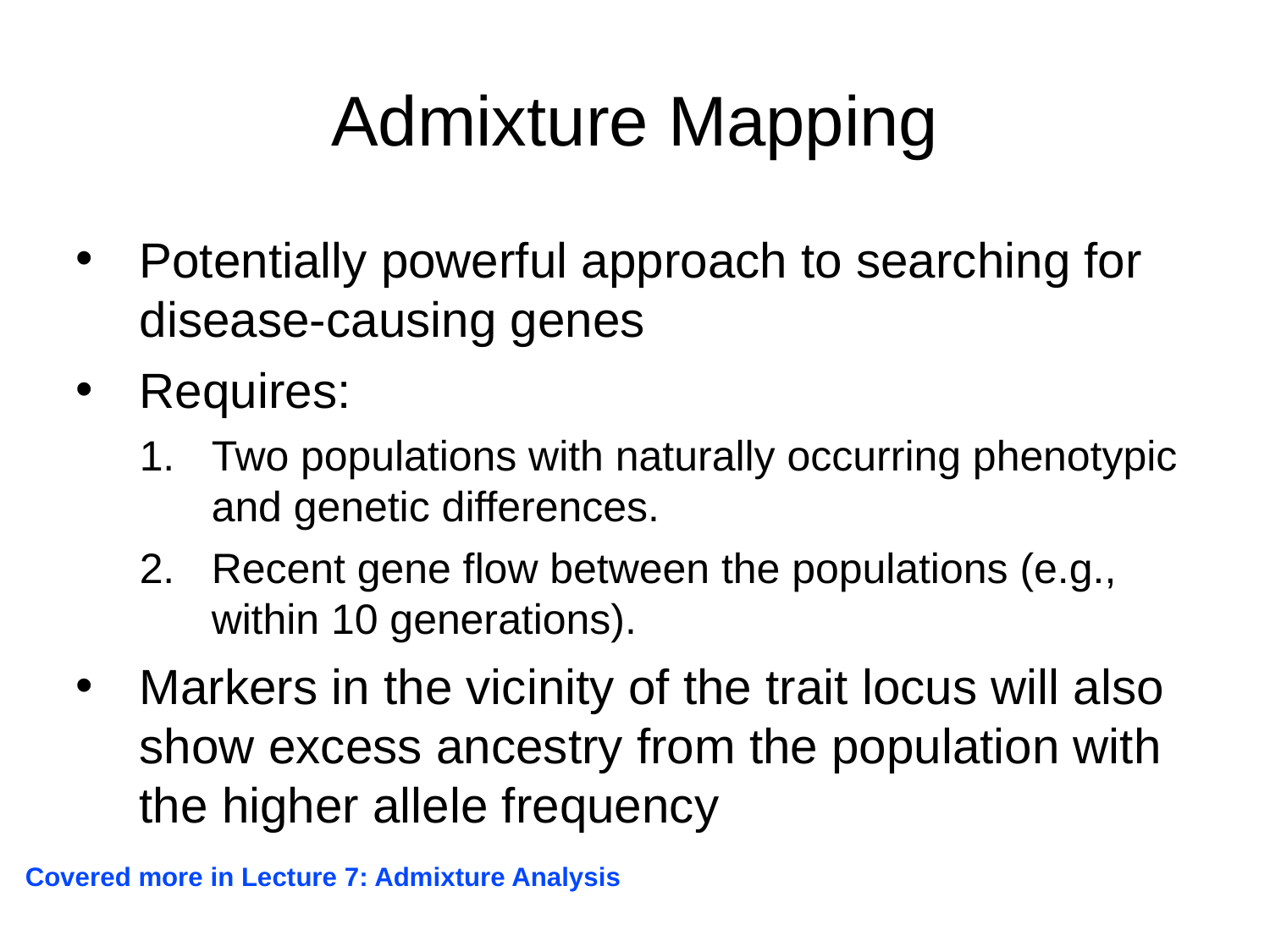

Admixture Mapping
Potentially powerful approach to searching for disease-causing genes
Requires:
Two populations with naturally occurring phenotypic and genetic differences.
Recent gene flow between the populations (e.g., within 10 generations).
Markers in the vicinity of the trait locus will also show excess ancestry from the population with the higher allele frequency

Covered more in Lecture 7: Admixture Analysis